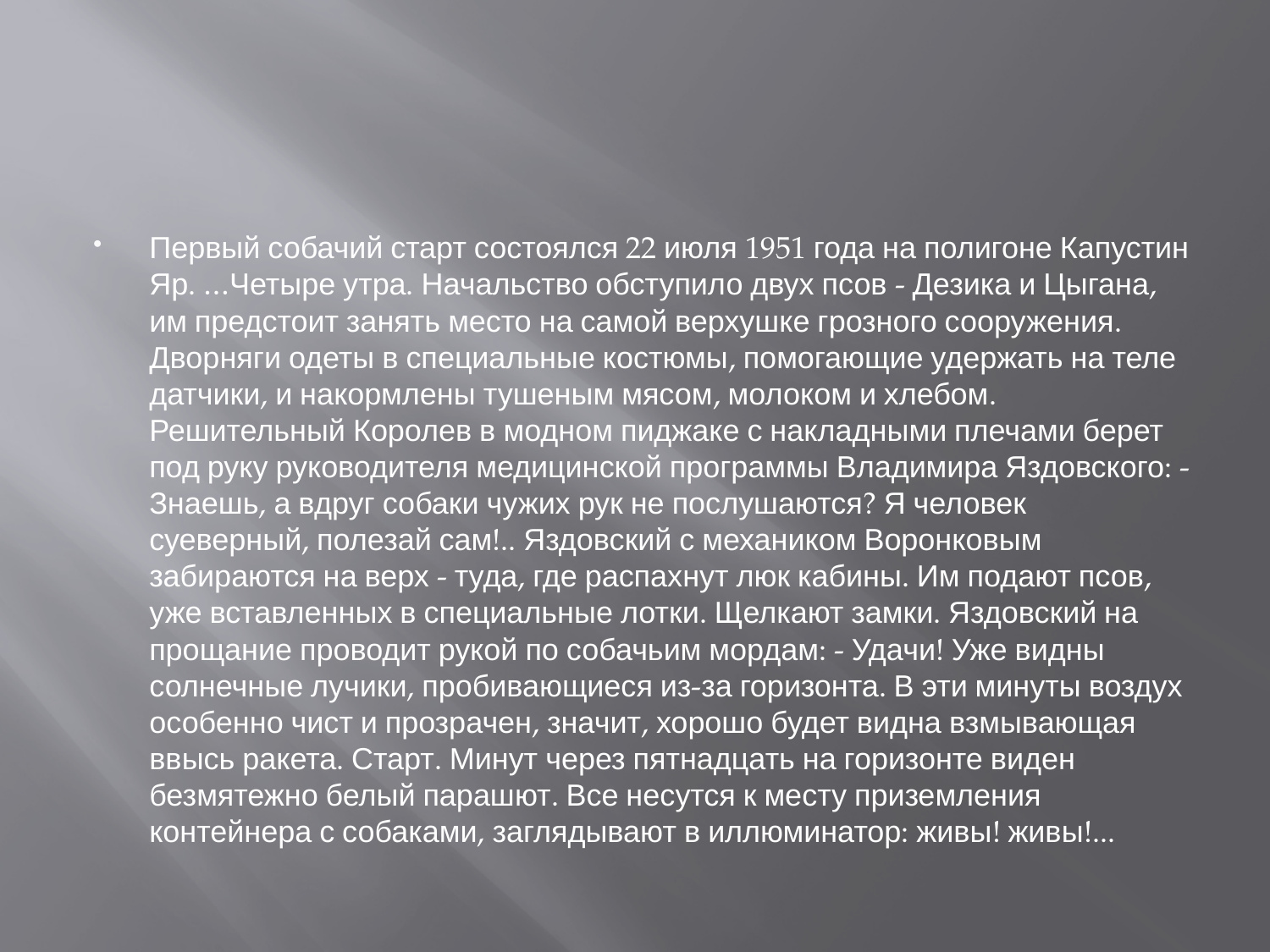

#
Первый собачий старт состоялся 22 июля 1951 года на полигоне Капустин Яр. …Четыре утра. Начальство обступило двух псов - Дезика и Цыгана, им предстоит занять место на самой верхушке грозного сооружения. Дворняги одеты в специальные костюмы, помогающие удержать на теле датчики, и накормлены тушеным мясом, молоком и хлебом. Решительный Королев в модном пиджаке с накладными плечами берет под руку руководителя медицинской программы Владимира Яздовского: -Знаешь, а вдруг собаки чужих рук не послушаются? Я человек суеверный, полезай сам!.. Яздовский с механиком Воронковым забираются на верх - туда, где распахнут люк кабины. Им подают псов, уже вставленных в специальные лотки. Щелкают замки. Яздовский на прощание проводит рукой по собачьим мордам: - Удачи! Уже видны солнечные лучики, пробивающиеся из-за горизонта. В эти минуты воздух особенно чист и прозрачен, значит, хорошо будет видна взмывающая ввысь ракета. Старт. Минут через пятнадцать на горизонте виден безмятежно белый парашют. Все несутся к месту приземления контейнера с собаками, заглядывают в иллюминатор: живы! живы!...